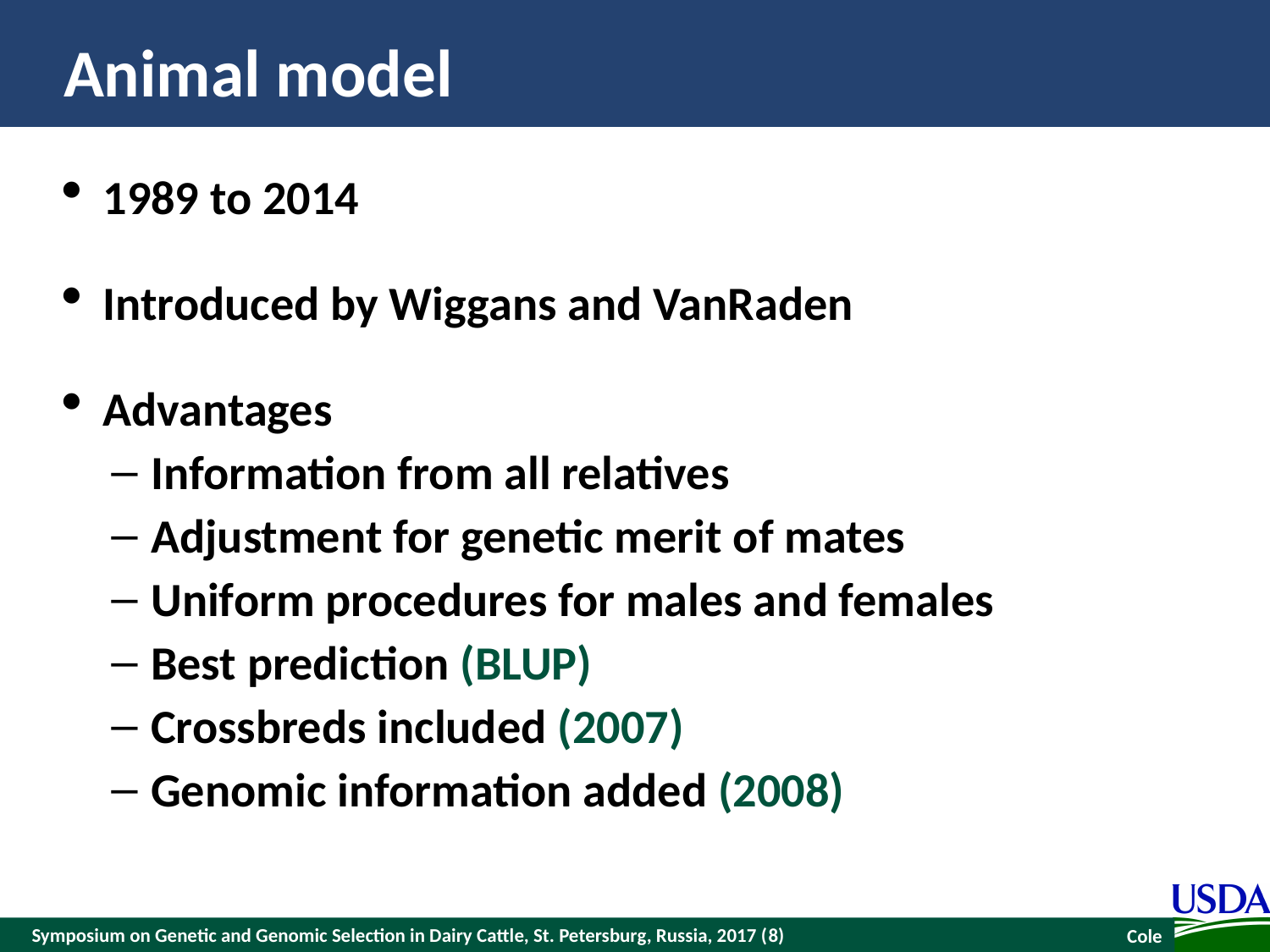

# Animal model
1989 to 2014
Introduced by Wiggans and VanRaden
Advantages
Information from all relatives
Adjustment for genetic merit of mates
Uniform procedures for males and females
Best prediction (BLUP)
Crossbreds included (2007)
Genomic information added (2008)